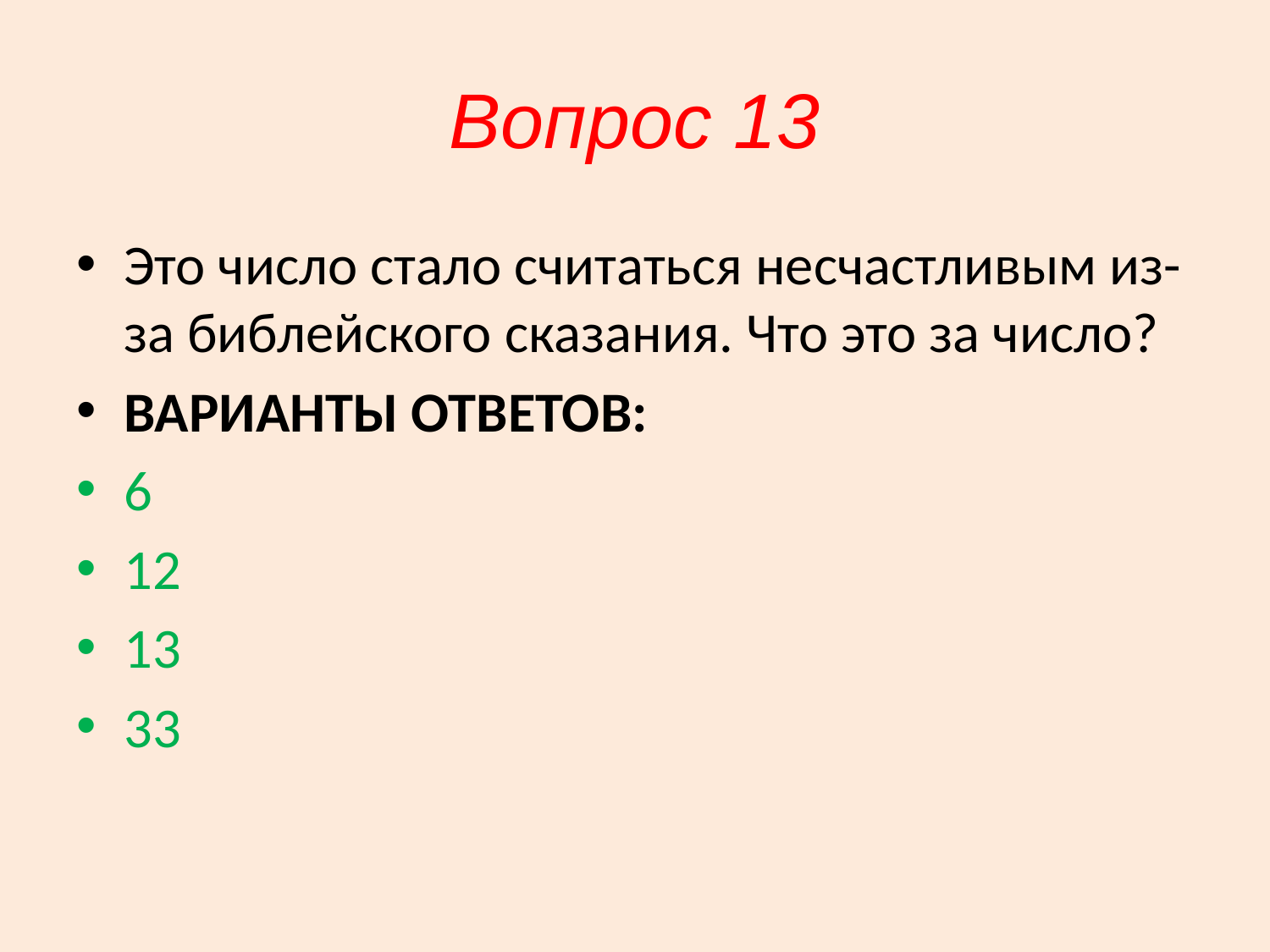

# Вопрос 13
Это число стало считаться несчастливым из-за библейского сказания. Что это за число?
ВАРИАНТЫ ОТВЕТОВ:
6
12
13
33